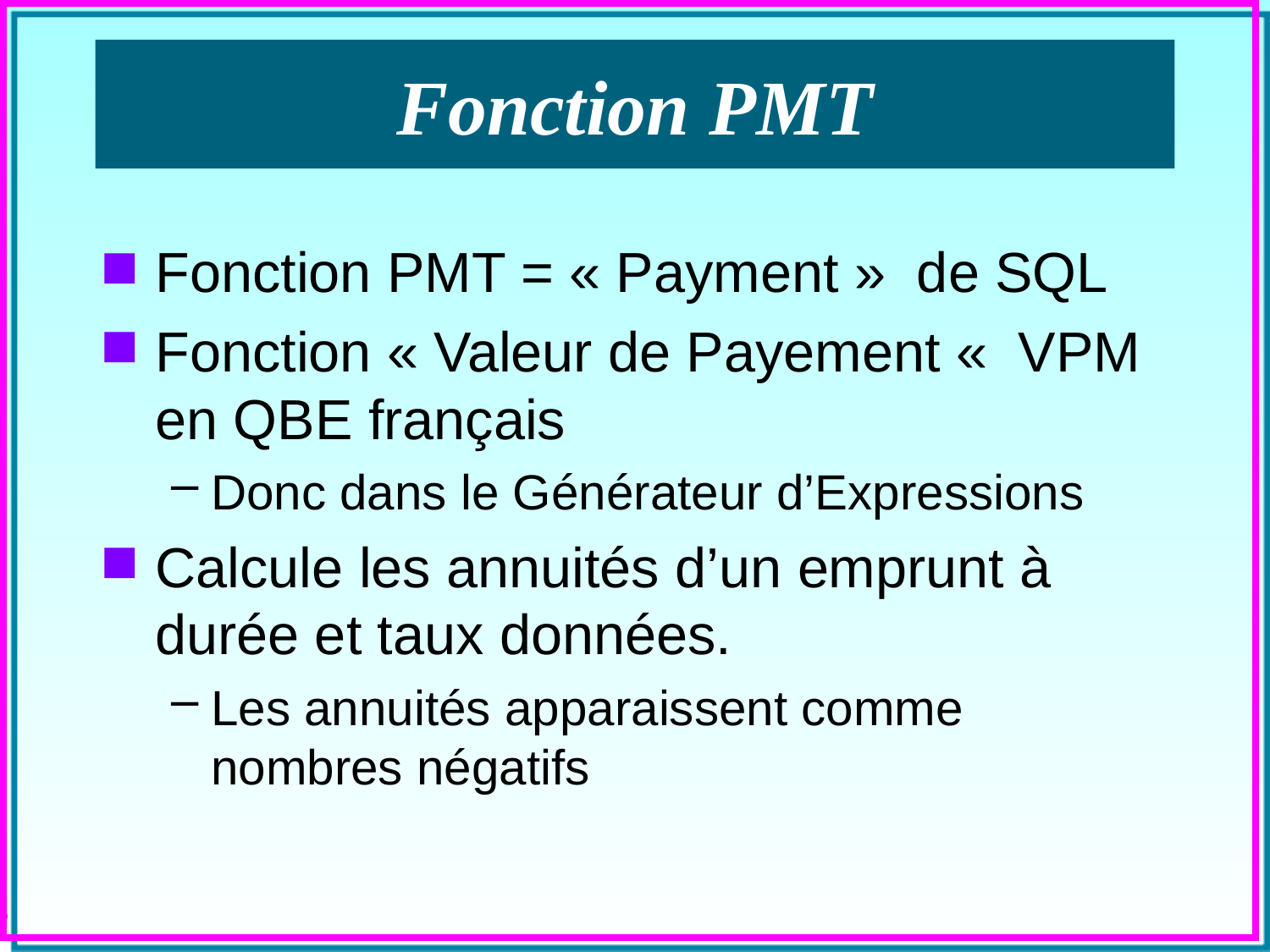

# Fonction PMT
Fonction PMT = « Payment »  de SQL
Fonction « Valeur de Payement «  VPM en QBE français
Donc dans le Générateur d’Expressions
Calcule les annuités d’un emprunt à durée et taux données.
Les annuités apparaissent comme nombres négatifs